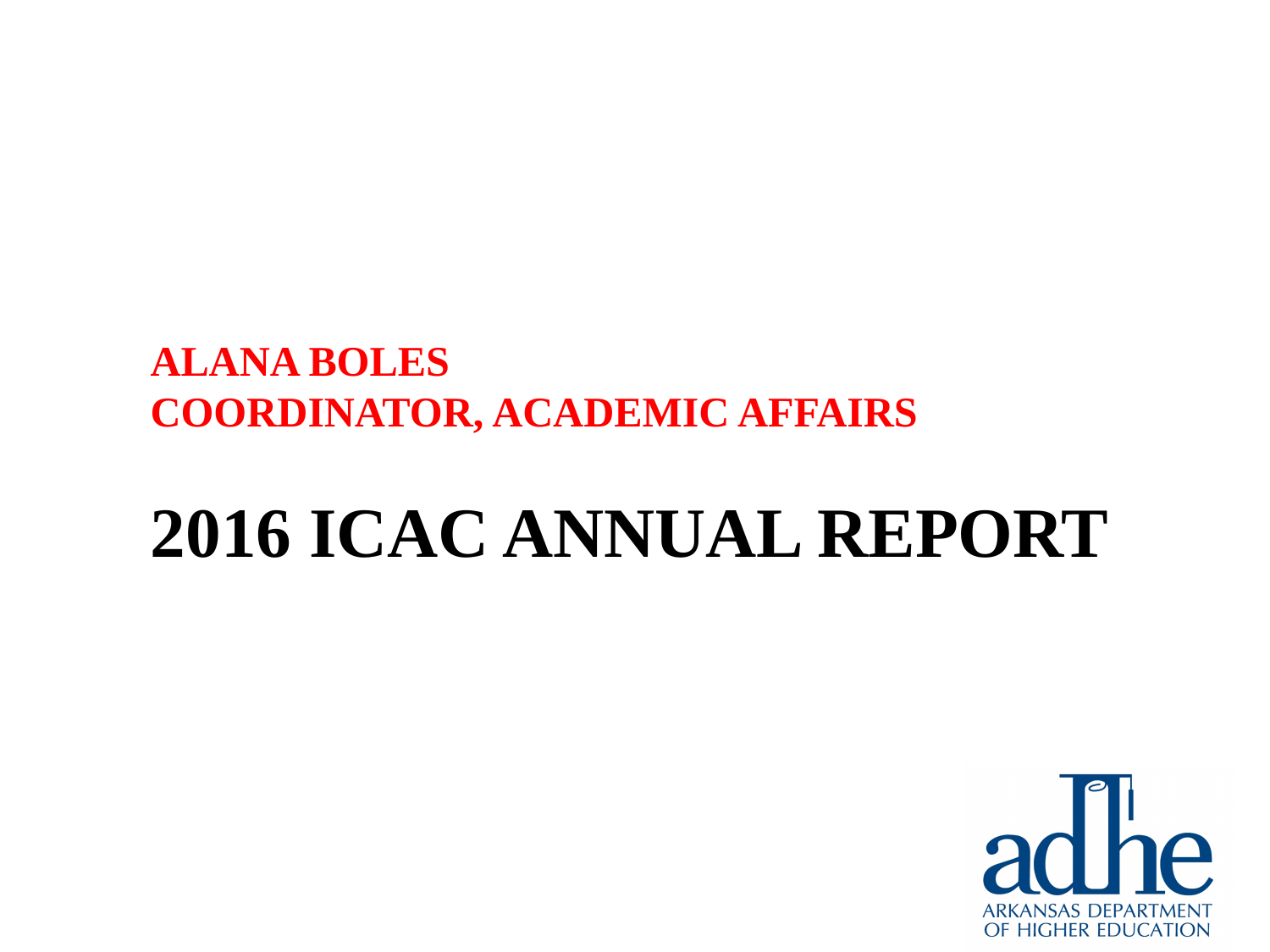

# Alana Boles Coordinator, Academic Affairs 2016 ICAC Annual Report